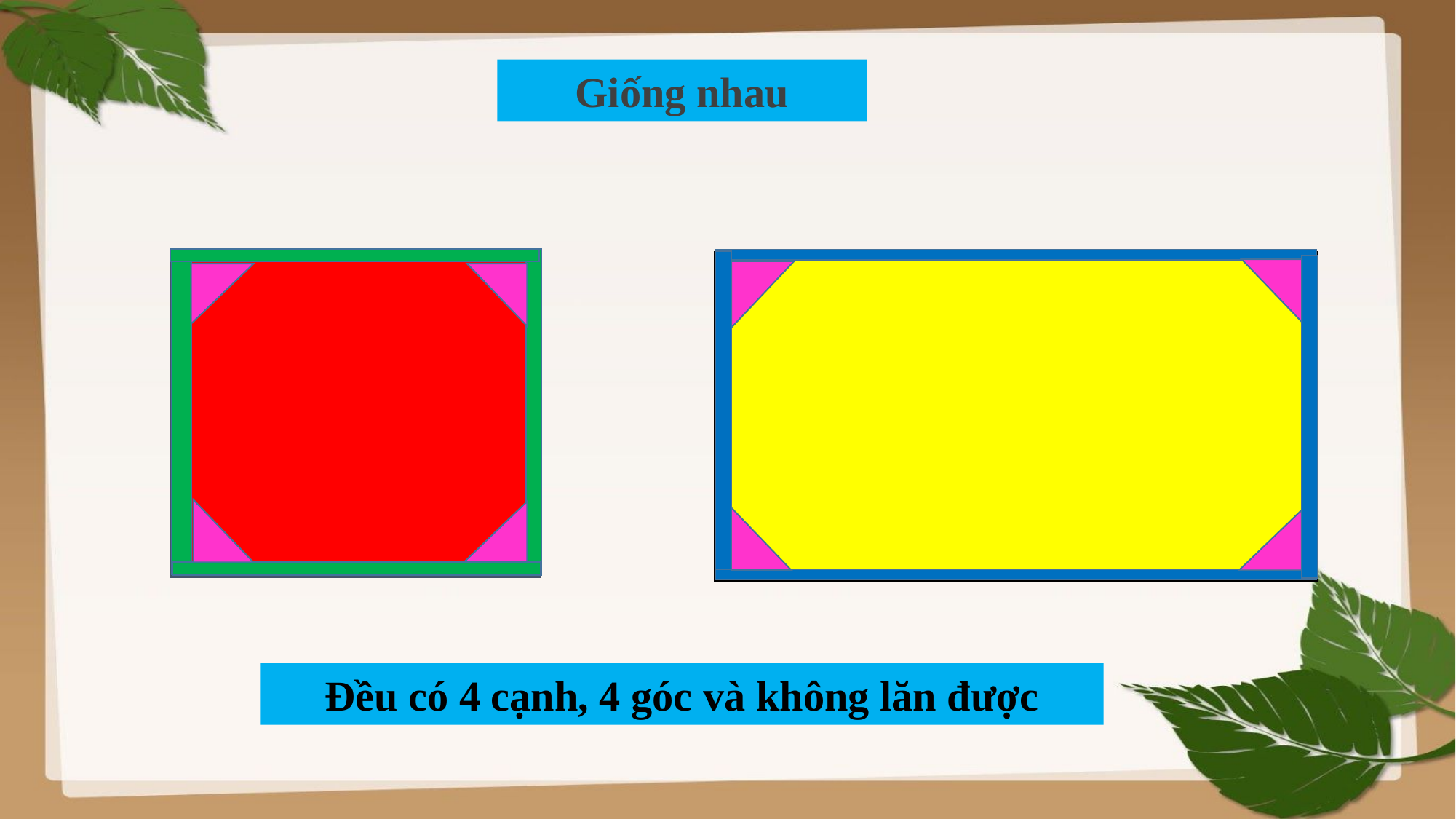

Giống nhau

Đều có 4 cạnh, 4 góc và không lăn được